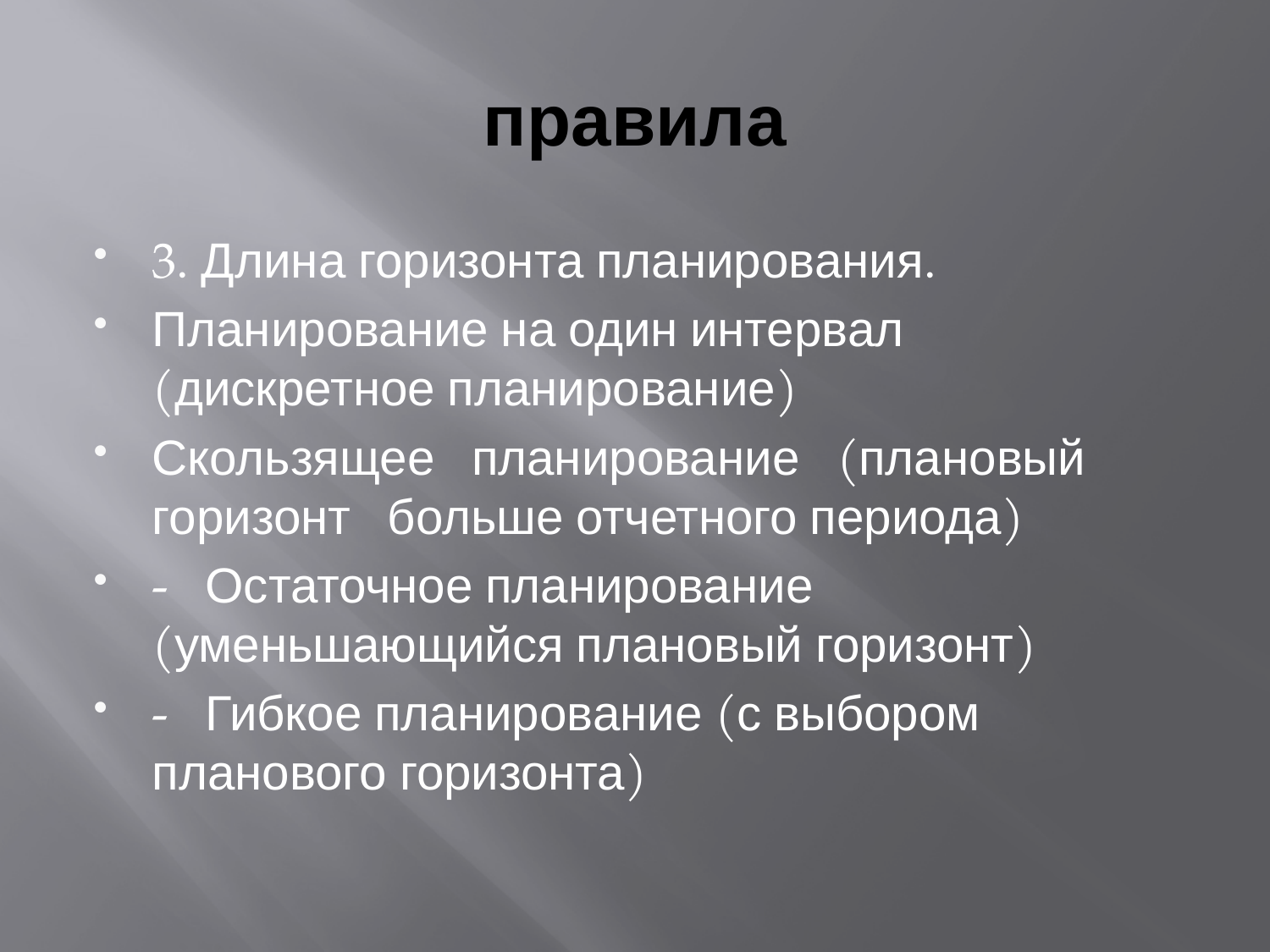

# правила
3. Длина горизонта планирования.
Планирование на один интервал (дискретное планирование)
Скользящее   планирование   (плановый   горизонт   больше отчетного периода)
-   Остаточное планирование (уменьшающийся плановый горизонт)
-   Гибкое планирование (с выбором планового горизонта)